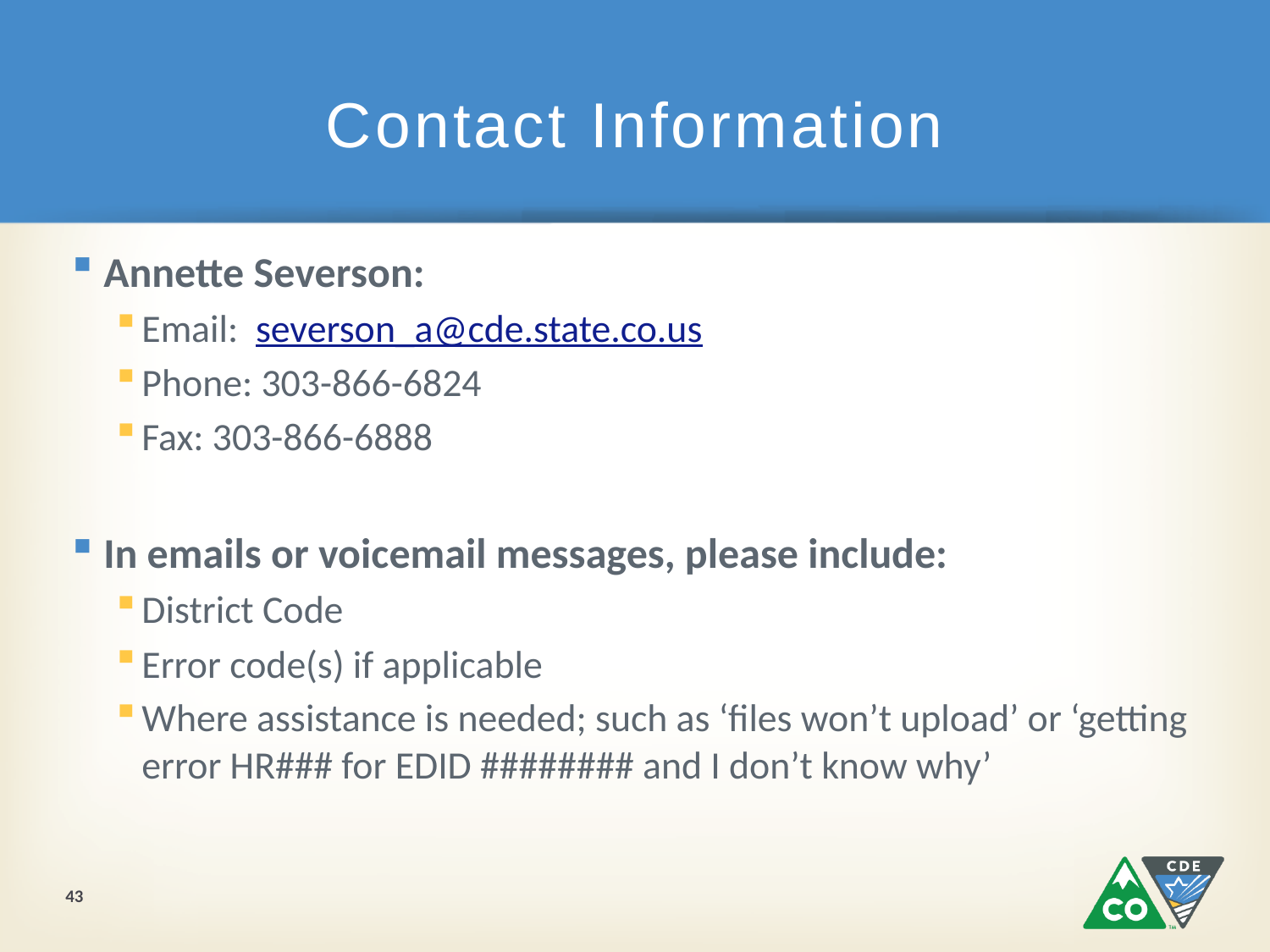

# Contact Information
Annette Severson:
Email:  severson_a@cde.state.co.us
Phone: 303-866-6824
Fax: 303-866-6888

In emails or voicemail messages, please include:
District Code
Error code(s) if applicable
Where assistance is needed; such as ‘files won’t upload’ or ‘getting error HR### for EDID ######## and I don’t know why’
43